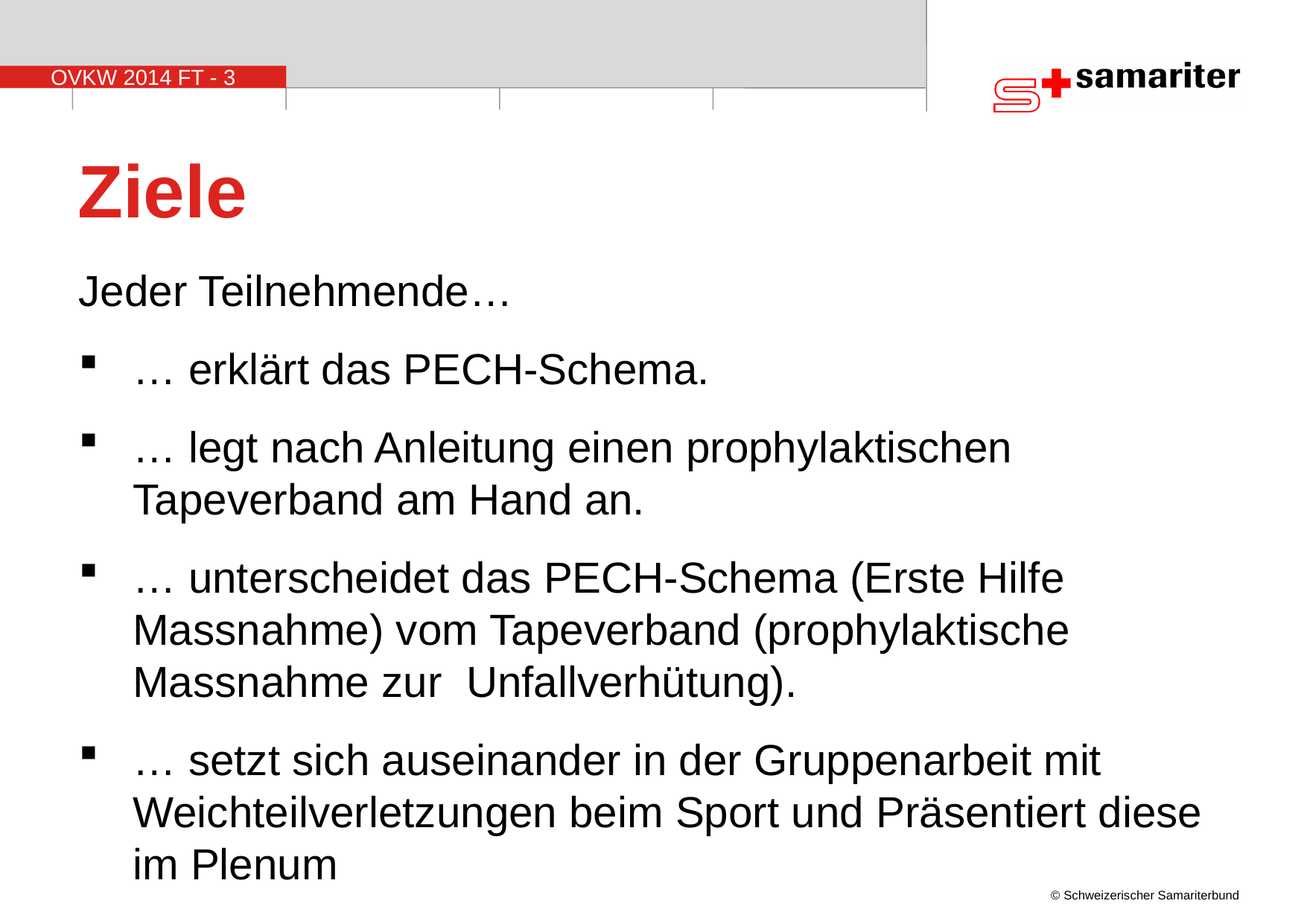

# Ziele
Jeder Teilnehmende…
… erklärt das PECH-Schema.
… legt nach Anleitung einen prophylaktischen Tapeverband am Hand an.
… unterscheidet das PECH-Schema (Erste Hilfe Massnahme) vom Tapeverband (prophylaktische Massnahme zur  Unfallverhütung).
… setzt sich auseinander in der Gruppenarbeit mit Weichteilverletzungen beim Sport und Präsentiert diese im Plenum